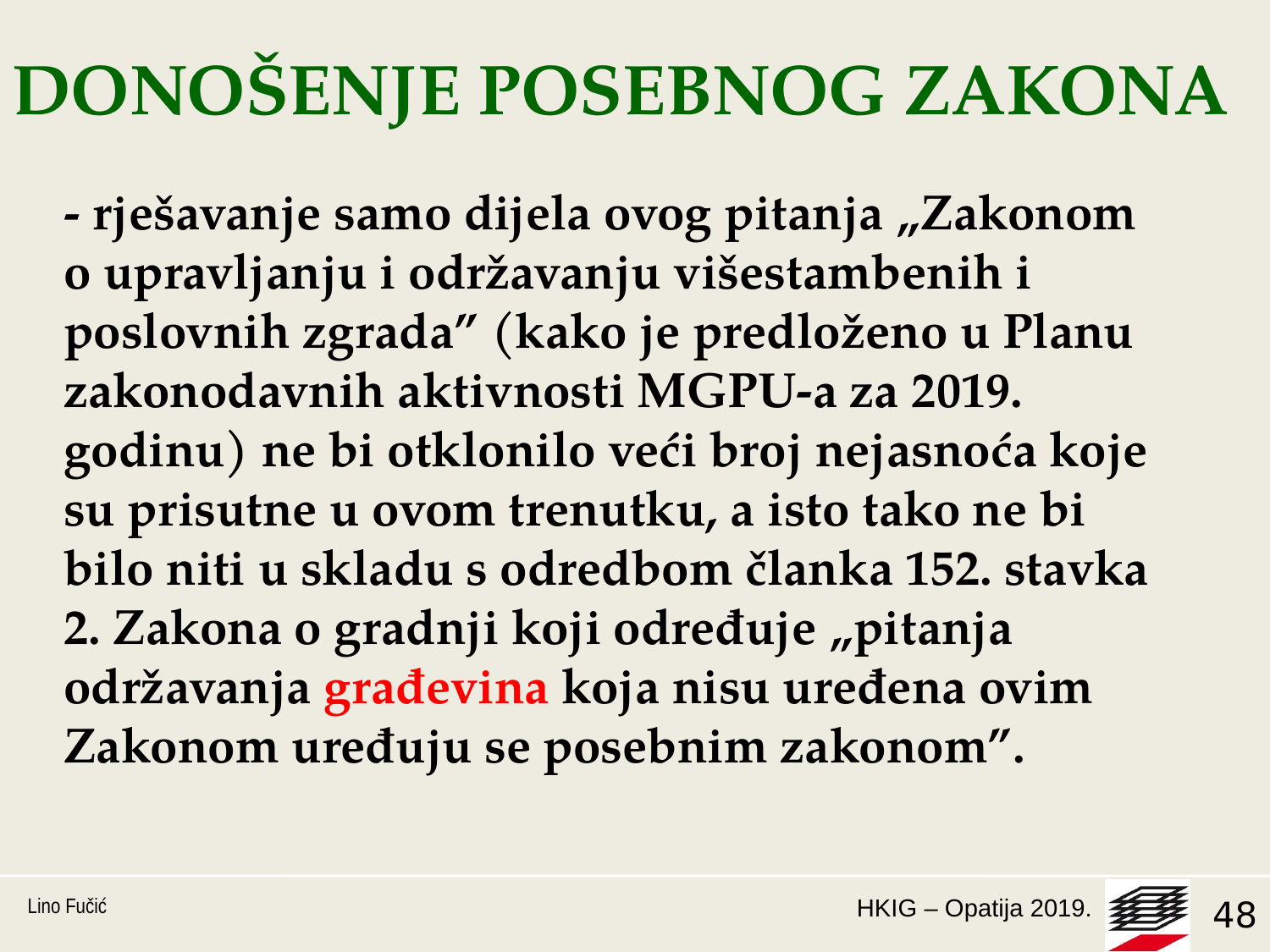

# DONOŠENJE POSEBNOG ZAKONA

- rješavanje samo dijela ovog pitanja „Zakonom o upravljanju i održavanju višestambenih i poslovnih zgrada” (kako je predloženo u Planu zakonodavnih aktivnosti MGPU-a za 2019. godinu) ne bi otklonilo veći broj nejasnoća koje su prisutne u ovom trenutku, a isto tako ne bi bilo niti u skladu s odredbom članka 152. stavka 2. Zakona o gradnji koji određuje „pitanja održavanja građevina koja nisu uređena ovim Zakonom uređuju se posebnim zakonom”.

Lino Fučić
48